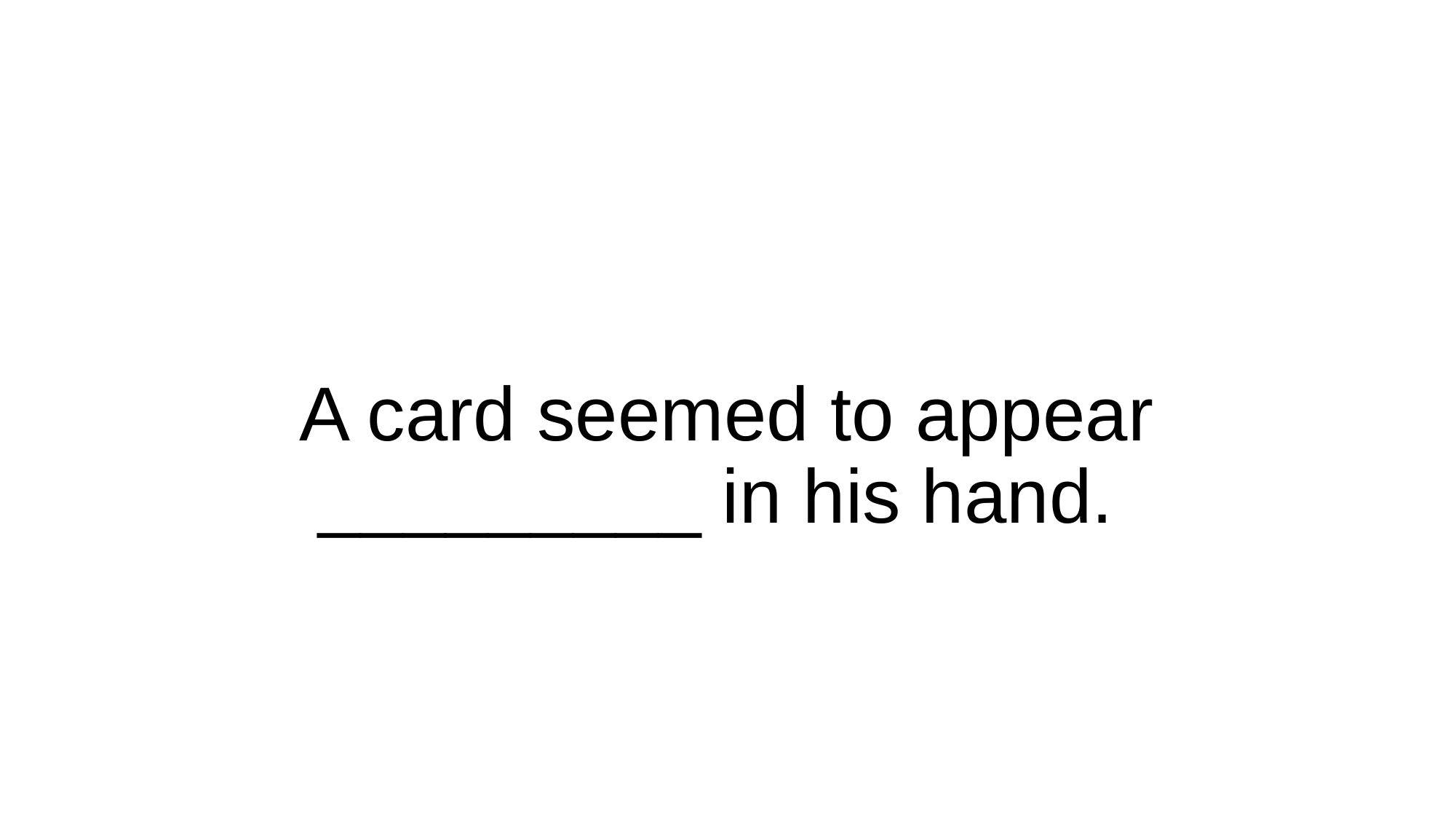

# A card seemed to appear _________ in his hand.